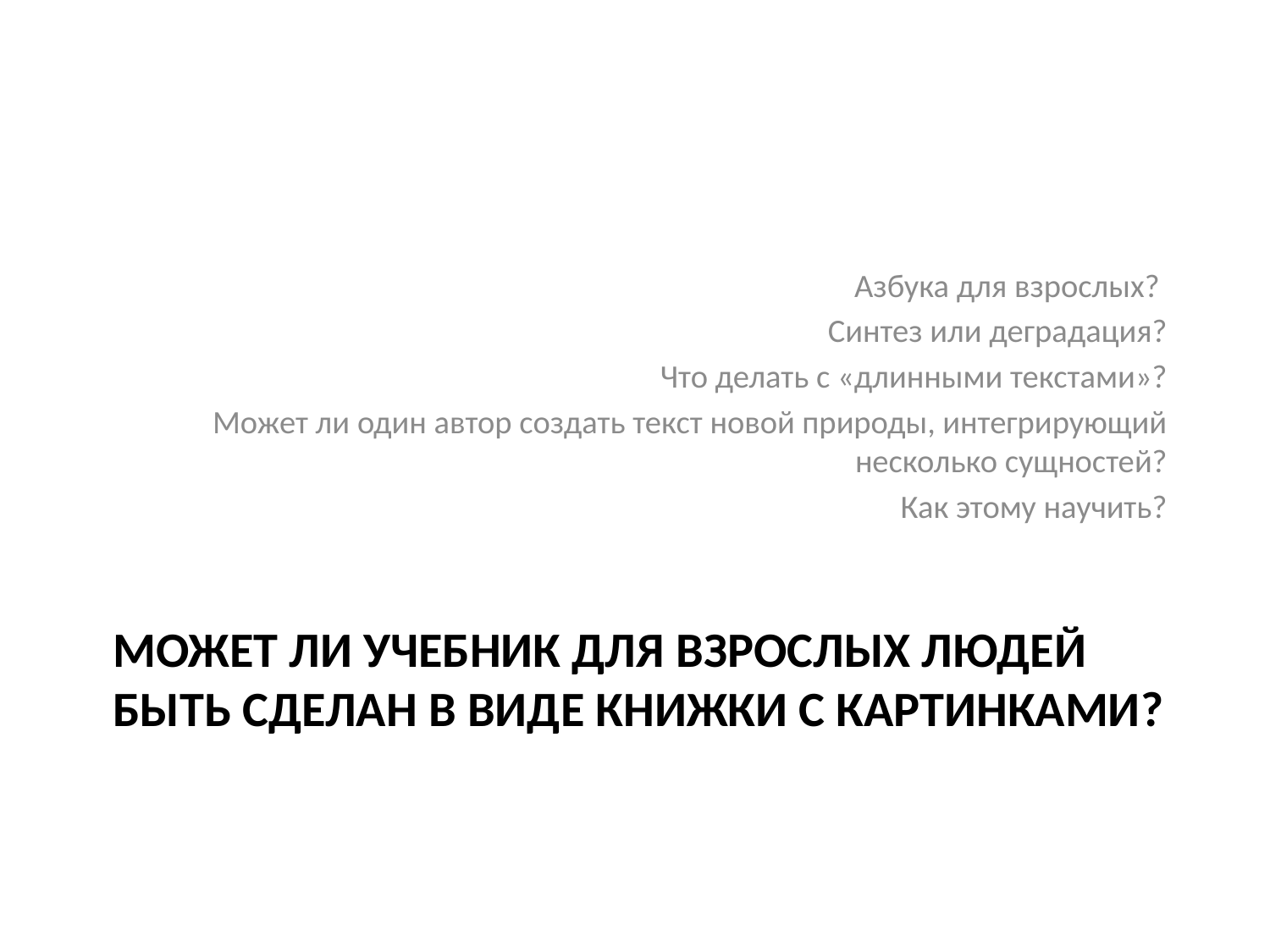

Азбука для взрослых?
Синтез или деградация?
Что делать с «длинными текстами»?
Может ли один автор создать текст новой природы, интегрирующий несколько сущностей?
Как этому научить?

# Может ли учебник для взрослых людей быть сделан в виде книжки с картинками?